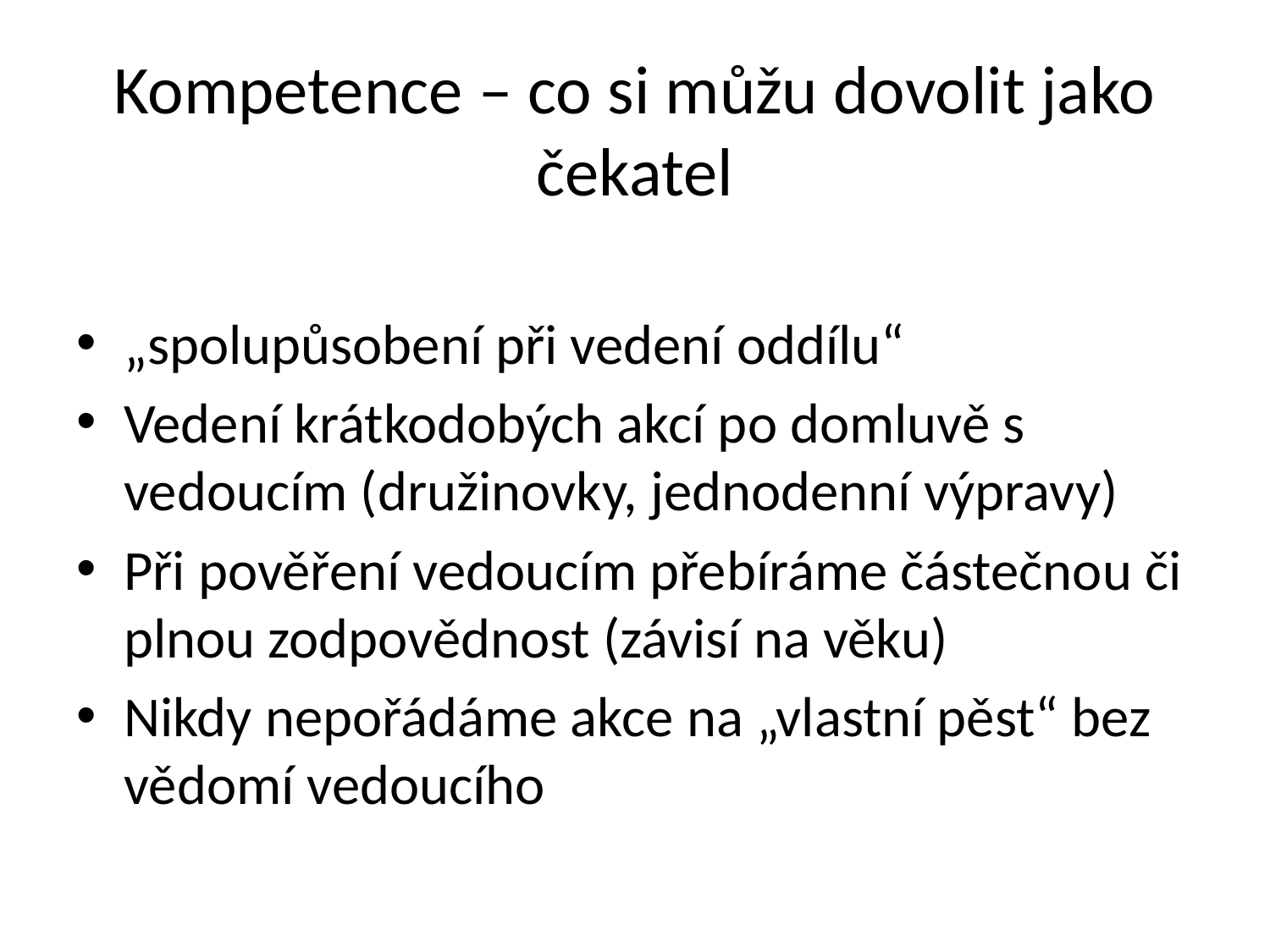

# Kompetence – co si můžu dovolit jako čekatel

„spolupůsobení při vedení oddílu“
Vedení krátkodobých akcí po domluvě s vedoucím (družinovky, jednodenní výpravy)
Při pověření vedoucím přebíráme částečnou či plnou zodpovědnost (závisí na věku)
Nikdy nepořádáme akce na „vlastní pěst“ bez vědomí vedoucího